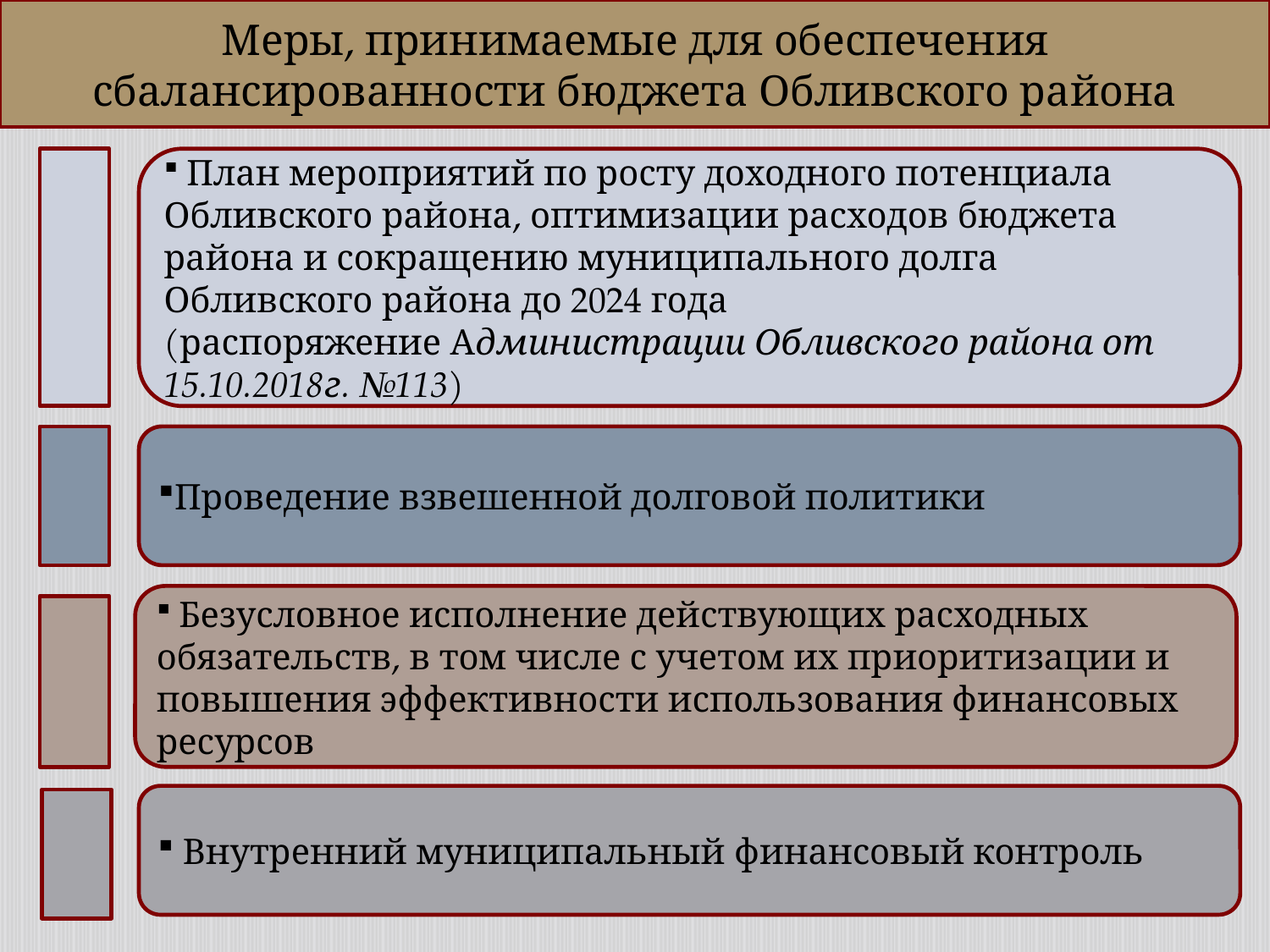

Меры, принимаемые для обеспечения сбалансированности бюджета Обливского района

 План мероприятий по росту доходного потенциала Обливского района, оптимизации расходов бюджета района и сокращению муниципального долга Обливского района до 2024 года
(распоряжение Администрации Обливского района от 15.10.2018г. №113)

Проведение взвешенной долговой политики
 Безусловное исполнение действующих расходных обязательств, в том числе с учетом их приоритизации и повышения эффективности использования финансовых ресурсов

 Внутренний муниципальный финансовый контроль